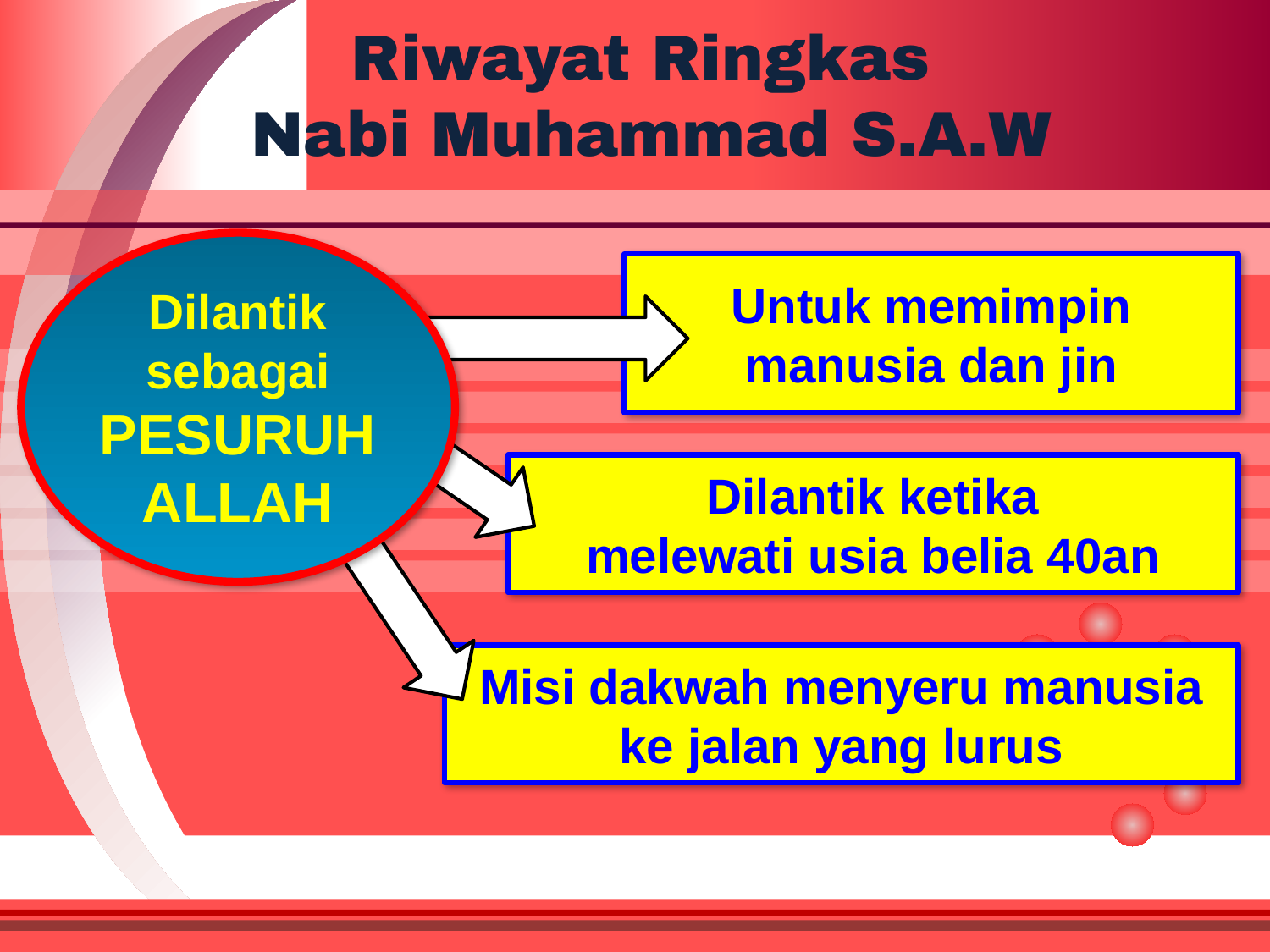

Riwayat Ringkas
Nabi Muhammad S.A.W
Dilantik sebagai PESURUH ALLAH
Untuk memimpin manusia dan jin

Dilantik ketika
melewati usia belia 40an

Misi dakwah menyeru manusia ke jalan yang lurus